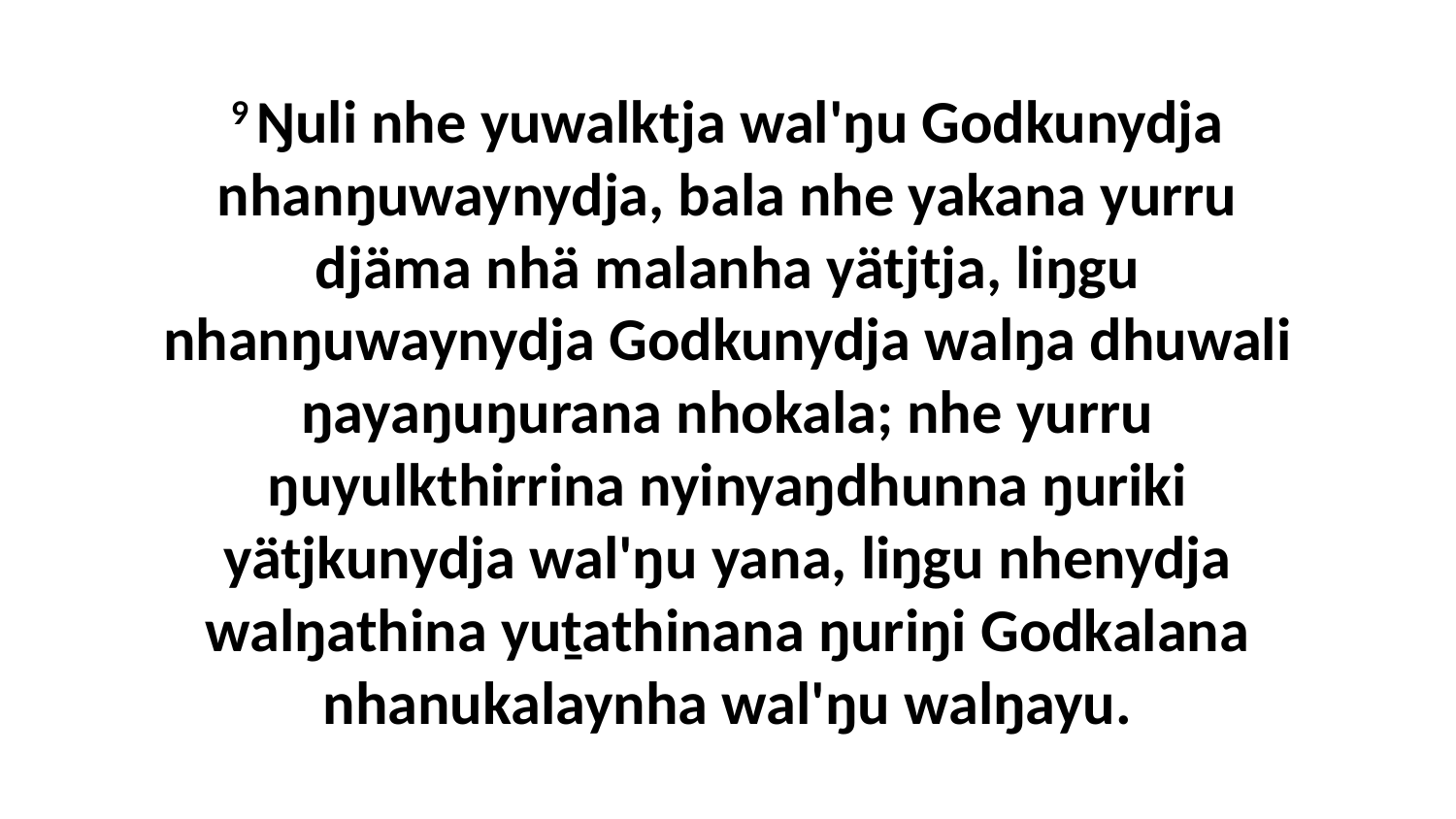

9 Ŋuli nhe yuwalktja wal'ŋu Godkunydja nhanŋuwaynydja, bala nhe yakana yurru djäma nhä malanha yätjtja, liŋgu nhanŋuwaynydja Godkunydja walŋa dhuwali ŋayaŋuŋurana nhokala; nhe yurru ŋuyulkthirrina nyinyaŋdhunna ŋuriki yätjkunydja wal'ŋu yana, liŋgu nhenydja walŋathina yuṯathinana ŋuriŋi Godkalana nhanukalaynha wal'ŋu walŋayu.